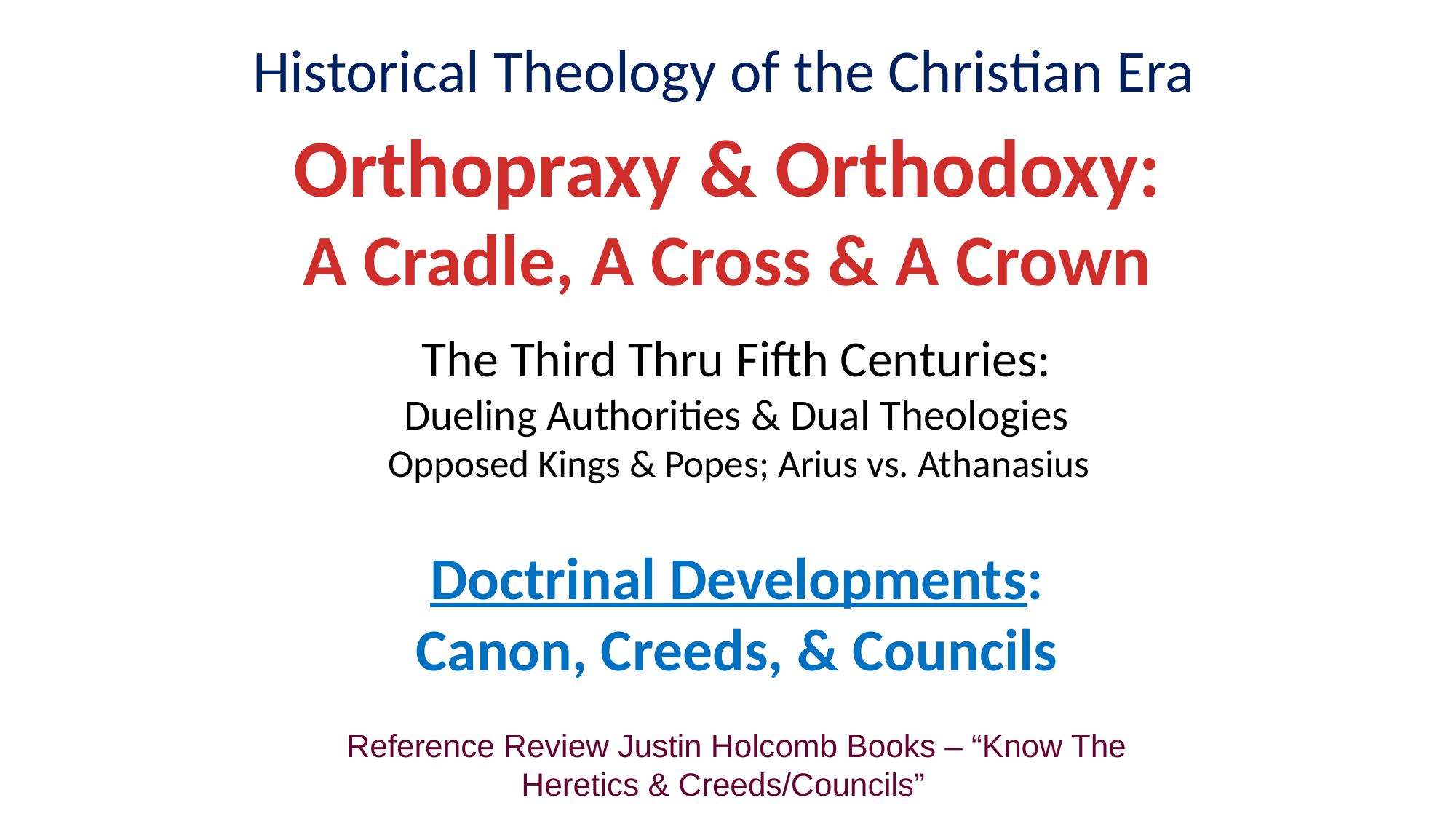

# Historical Theology of the Christian Era
Orthopraxy & Orthodoxy:
A Cradle, A Cross & A Crown

The Third Thru Fifth Centuries:
Dueling Authorities & Dual Theologies
 Opposed Kings & Popes; Arius vs. Athanasius

Doctrinal Developments:
Canon, Creeds, & Councils

Reference Review Justin Holcomb Books – “Know The Heretics & Creeds/Councils”